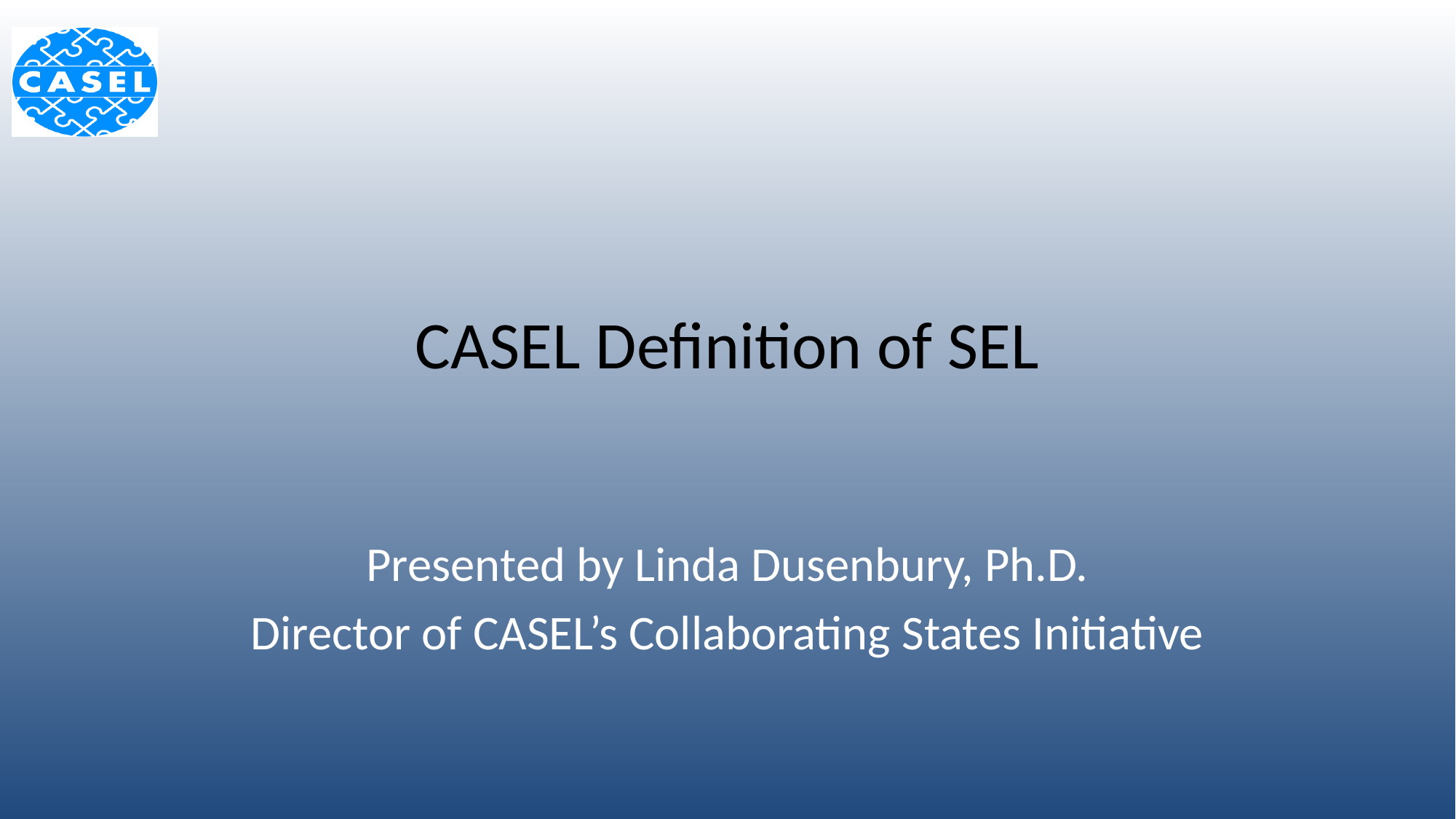

# CASEL Definition of SEL
Presented by Linda Dusenbury, Ph.D.
Director of CASEL’s Collaborating States Initiative